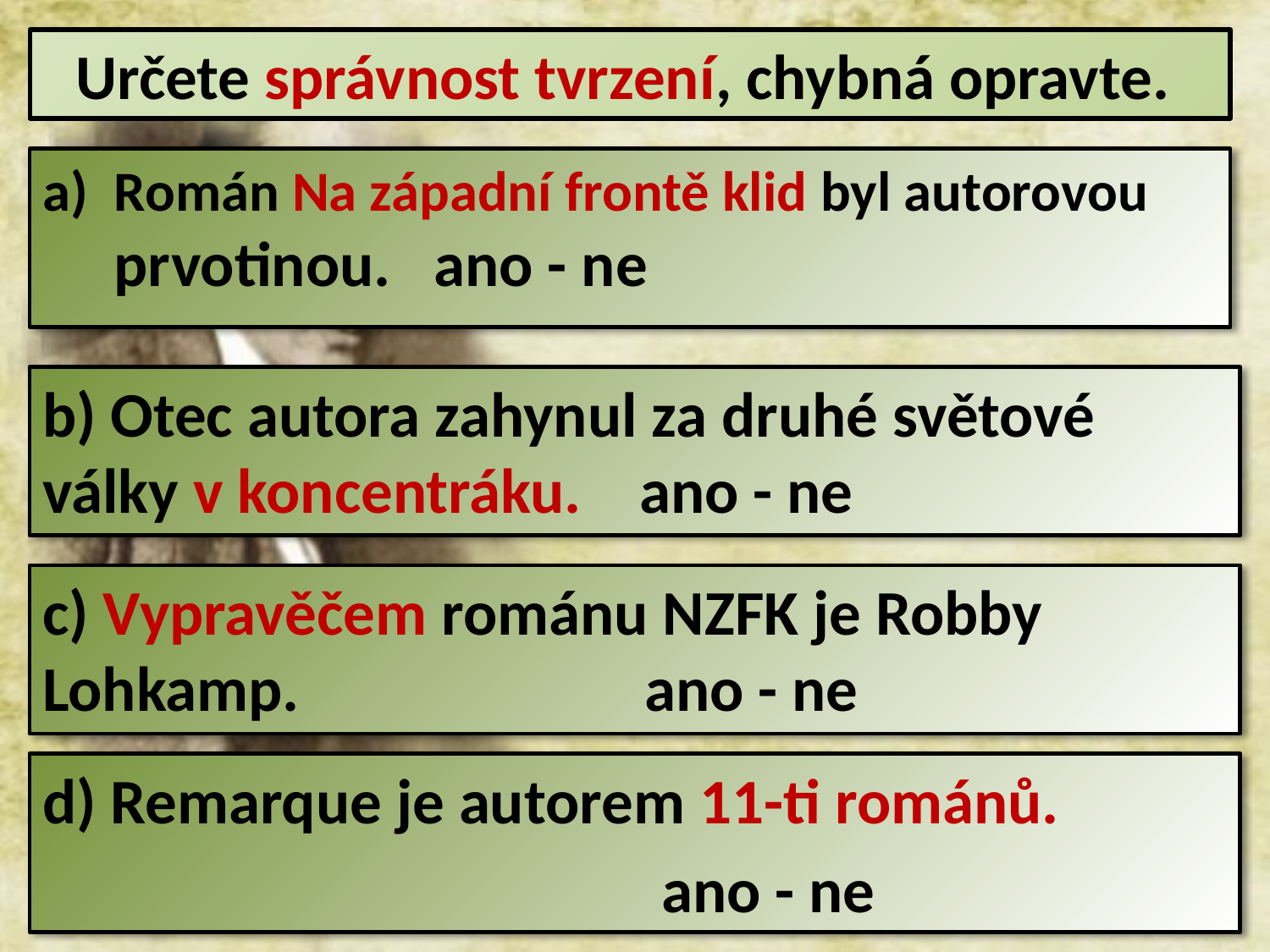

Určete správnost tvrzení, chybná opravte.
Román Na západní frontě klid byl autorovou  prvotinou.   ano - ne

b) Otec autora zahynul za druhé světové války v koncentráku.    ano - ne
c) Vypravěčem románu NZFK je Robby Lohkamp.                        ano - ne
d) Remarque je autorem 11-ti románů.
                                           ano - ne